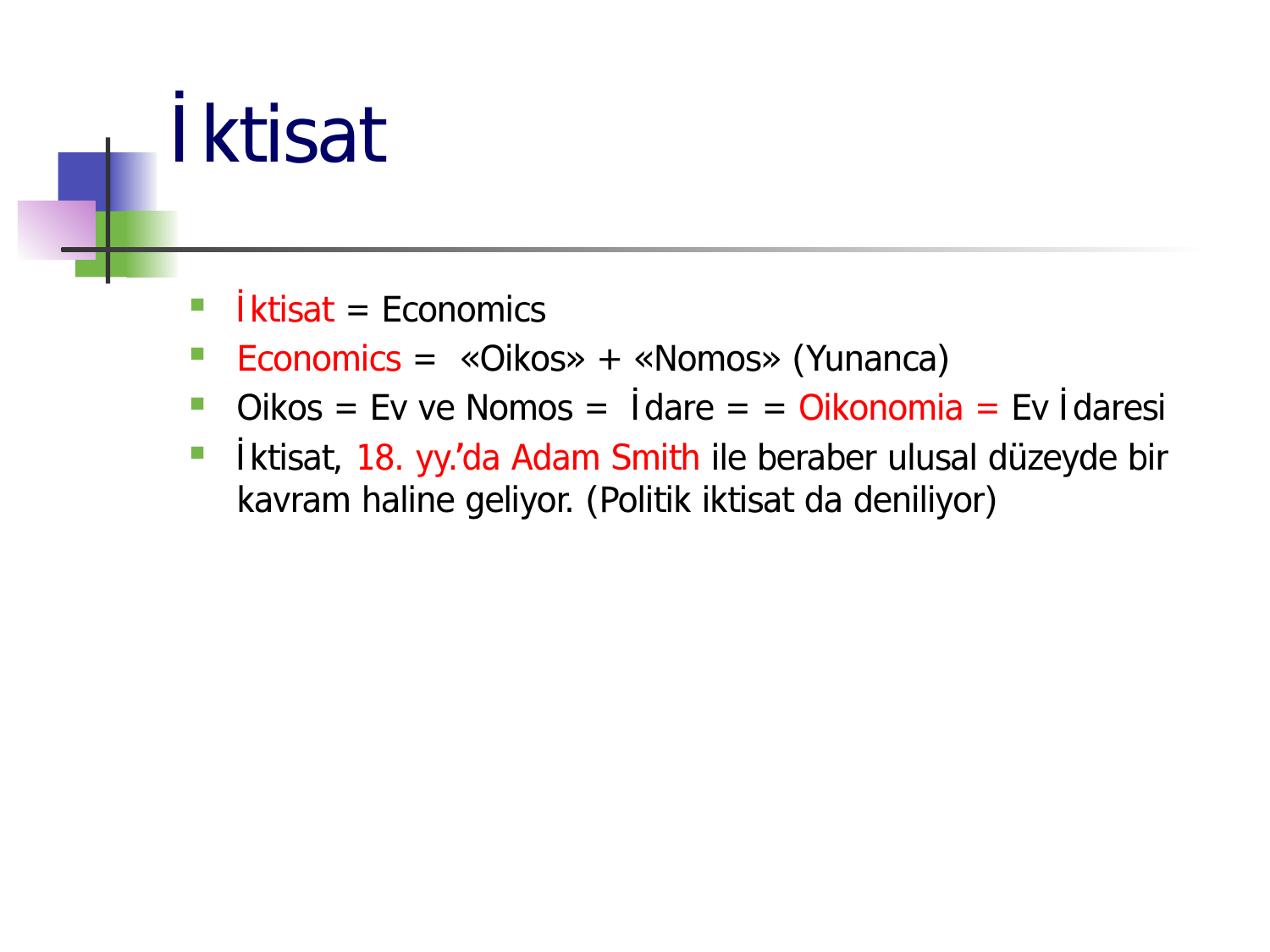

# İktisat
İktisat = Economics
Economics =  «Oikos» + «Nomos» (Yunanca)
Oikos = Ev ve Nomos =  İdare = = Oikonomia = Ev İdaresi
İktisat, 18. yy.’da Adam Smith ile beraber ulusal düzeyde bir kavram haline geliyor. (Politik iktisat da deniliyor)